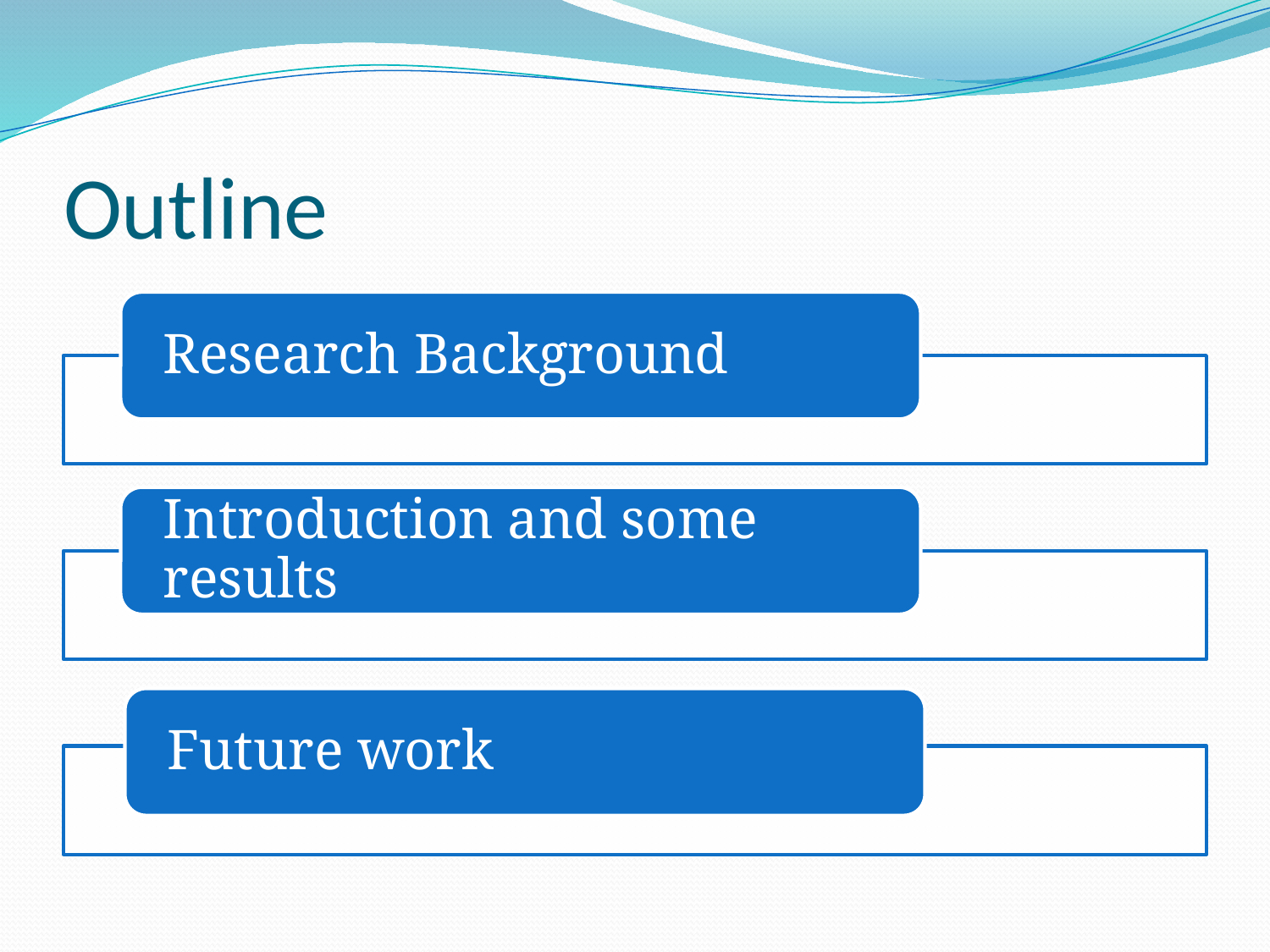

# Outline
Research Background
Introduction and some results
Future work